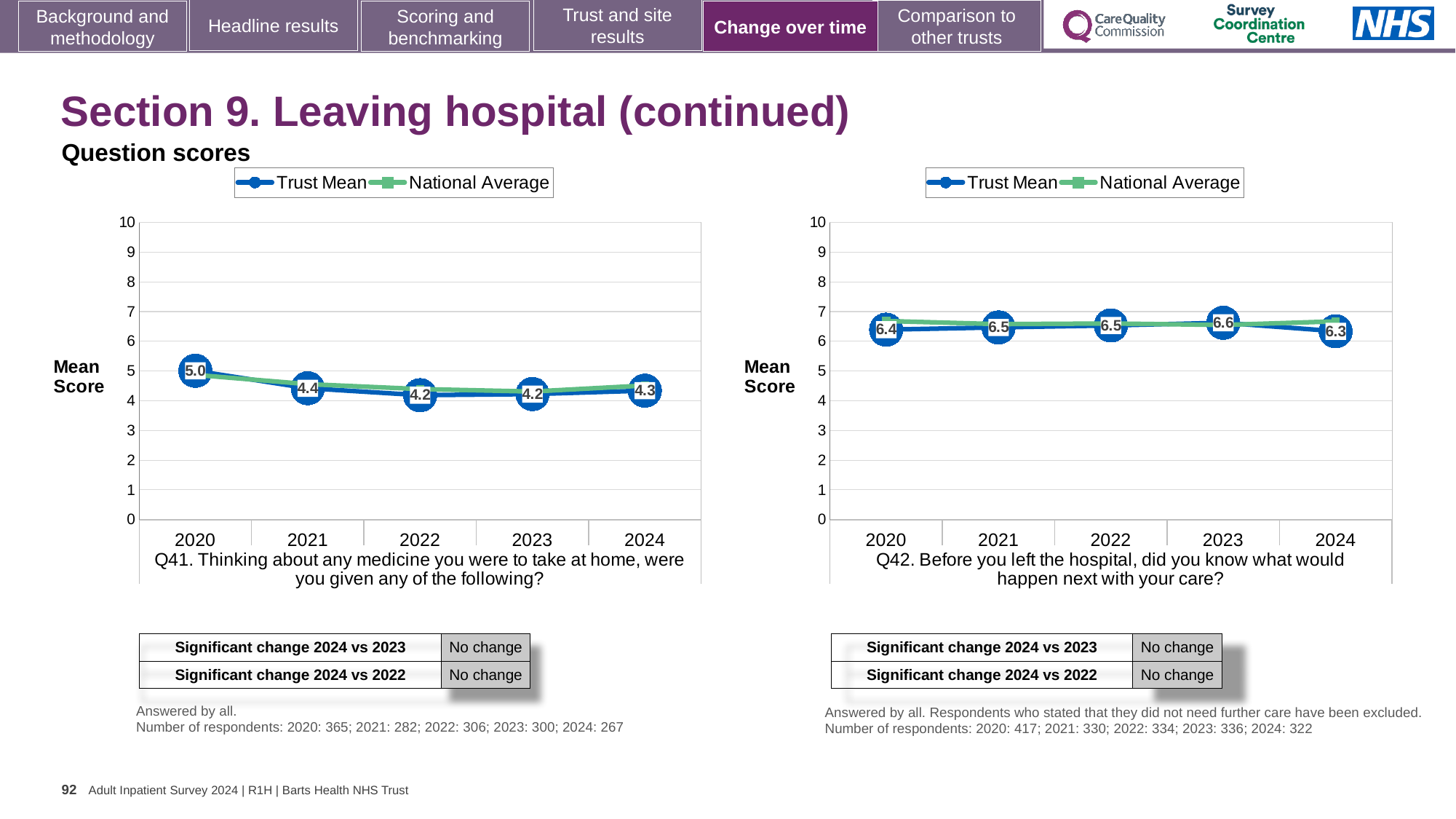

# Section 9. Leaving hospital (continued)
Question scores

### Chart

| Category | Trust Mean | National Average |
|---|---|---|
| 2020 | 5.008493537855904 | 4.870046056338317 |
| 2021 | 4.421756734122674 | 4.559779557716962 |
| 2022 | 4.18755430039221 | 4.393293438839676 |
| 2023 | 4.224509200379759 | 4.311320910470059 |
| 2024 | 4.340987570301737 | 4.513074126480582 |

### Chart

| Category | Trust Mean | National Average |
|---|---|---|
| 2020 | 6.391840430121973 | 6.682918926457972 |
| 2021 | 6.468775076750032 | 6.578663337196869 |
| 2022 | 6.534010484485804 | 6.600935210421005 |
| 2023 | 6.62556955102743 | 6.550349835395068 |
| 2024 | 6.340543968218045 | 6.671287481690015 |
| Significant change 2024 vs 2023 | No change |
| --- | --- |
| Significant change 2024 vs 2022 | No change |
| Significant change 2024 vs 2023 | No change |
| --- | --- |
| Significant change 2024 vs 2022 | No change |
Answered by all.
Number of respondents: 2020: 365; 2021: 282; 2022: 306; 2023: 300; 2024: 267

Answered by all. Respondents who stated that they did not need further care have been excluded.
Number of respondents: 2020: 417; 2021: 330; 2022: 334; 2023: 336; 2024: 322

92